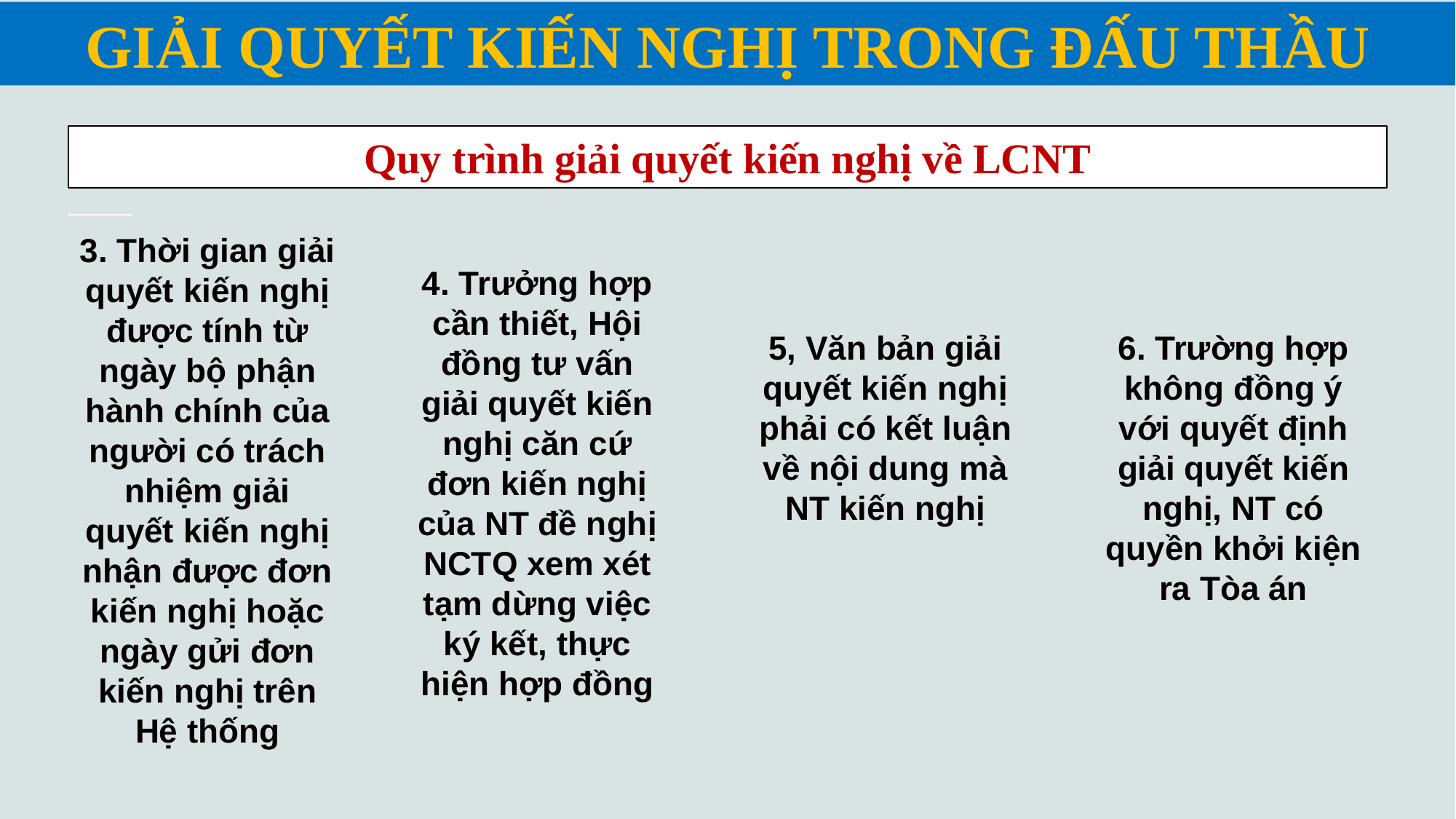

GIẢI QUYẾT KIẾN NGHỊ TRONG ĐẤU THẦU
Quy trình giải quyết kiến nghị về LCNT
3. Thời gian giải quyết kiến nghị được tính từ ngày bộ phận hành chính của người có trách nhiệm giải quyết kiến nghị nhận được đơn kiến nghị hoặc ngày gửi đơn kiến nghị trên Hệ thống
4. Trưởng hợp cần thiết, Hội đồng tư vấn giải quyết kiến nghị căn cứ đơn kiến nghị của NT đề nghị NCTQ xem xét tạm dừng việc ký kết, thực hiện hợp đồng
5, Văn bản giải quyết kiến nghị phải có kết luận về nội dung mà NT kiến nghị
6. Trường hợp không đồng ý với quyết định giải quyết kiến nghị, NT có quyền khởi kiện ra Tòa án